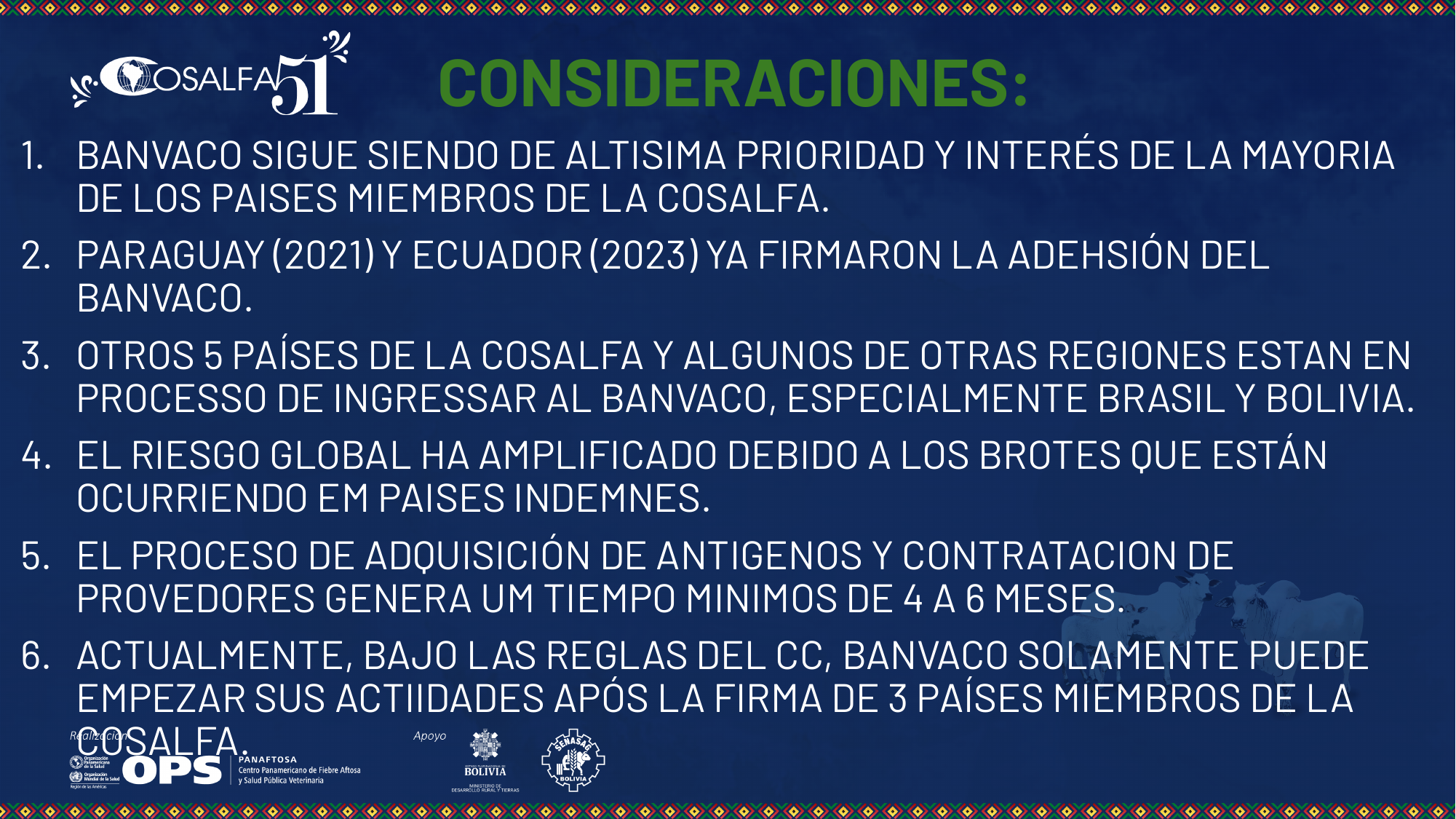

# CONSIDERACIONES:
BANVACO SIGUE SIENDO DE ALTISIMA PRIORIDAD Y INTERÉS DE LA MAYORIA DE LOS PAISES MIEMBROS DE LA COSALFA.
PARAGUAY (2021) Y ECUADOR (2023) YA FIRMARON LA ADEHSIÓN DEL BANVACO.
OTROS 5 PAÍSES DE LA COSALFA Y ALGUNOS DE OTRAS REGIONES ESTAN EN PROCESSO DE INGRESSAR AL BANVACO, ESPECIALMENTE BRASIL Y BOLIVIA.
EL RIESGO GLOBAL HA AMPLIFICADO DEBIDO A LOS BROTES QUE ESTÁN OCURRIENDO EM PAISES INDEMNES.
EL PROCESO DE ADQUISICIÓN DE ANTIGENOS Y CONTRATACION DE PROVEDORES GENERA UM TIEMPO MINIMOS DE 4 A 6 MESES.
ACTUALMENTE, BAJO LAS REGLAS DEL CC, BANVACO SOLAMENTE PUEDE EMPEZAR SUS ACTIIDADES APÓS LA FIRMA DE 3 PAÍSES MIEMBROS DE LA COSALFA.